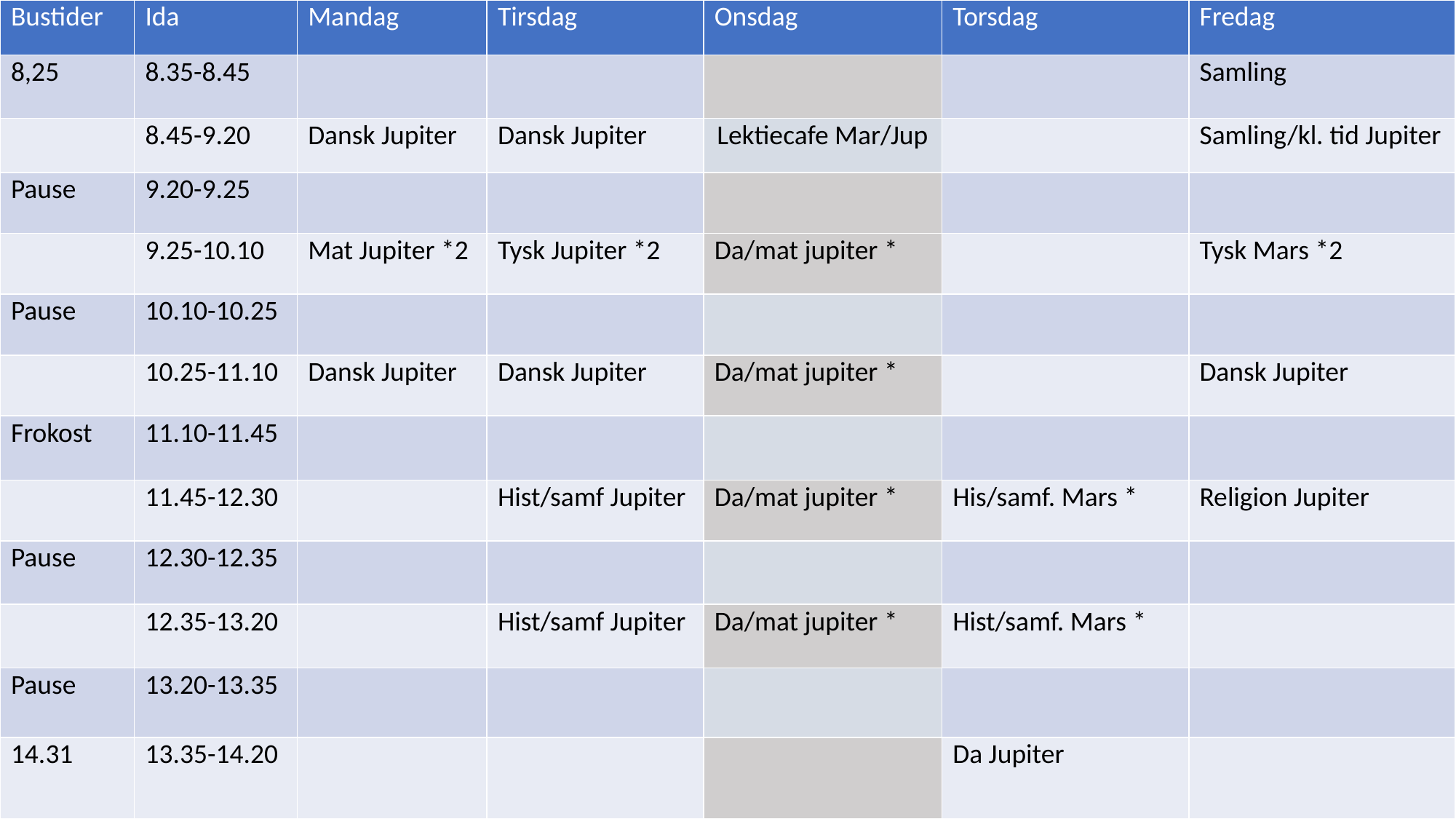

| Bustider | Ida | Mandag | Tirsdag | Onsdag | Torsdag | Fredag |
| --- | --- | --- | --- | --- | --- | --- |
| 8,25 | 8.35-8.45 |  |  |  |  | Samling |
|  | 8.45-9.20 | Dansk Jupiter | Dansk Jupiter | Lektiecafe Mar/Jup |  | Samling/kl. tid Jupiter |
| Pause | 9.20-9.25 |  |  |  |  |  |
|  | 9.25-10.10 | Mat Jupiter \*2 | Tysk Jupiter \*2 | Da/mat jupiter \* |  | Tysk Mars \*2 |
| Pause | 10.10-10.25 |  |  |  |  |  |
|  | 10.25-11.10 | Dansk Jupiter | Dansk Jupiter | Da/mat jupiter \* |  | Dansk Jupiter |
| Frokost | 11.10-11.45 |  |  |  |  |  |
|  | 11.45-12.30 |  | Hist/samf Jupiter | Da/mat jupiter \* | His/samf. Mars \* | Religion Jupiter |
| Pause | 12.30-12.35 |  |  |  |  |  |
|  | 12.35-13.20 |  | Hist/samf Jupiter | Da/mat jupiter \* | Hist/samf. Mars \* |  |
| Pause | 13.20-13.35 |  |  |  |  |  |
| 14.31 | 13.35-14.20 |  |  |  | Da Jupiter |  |
#